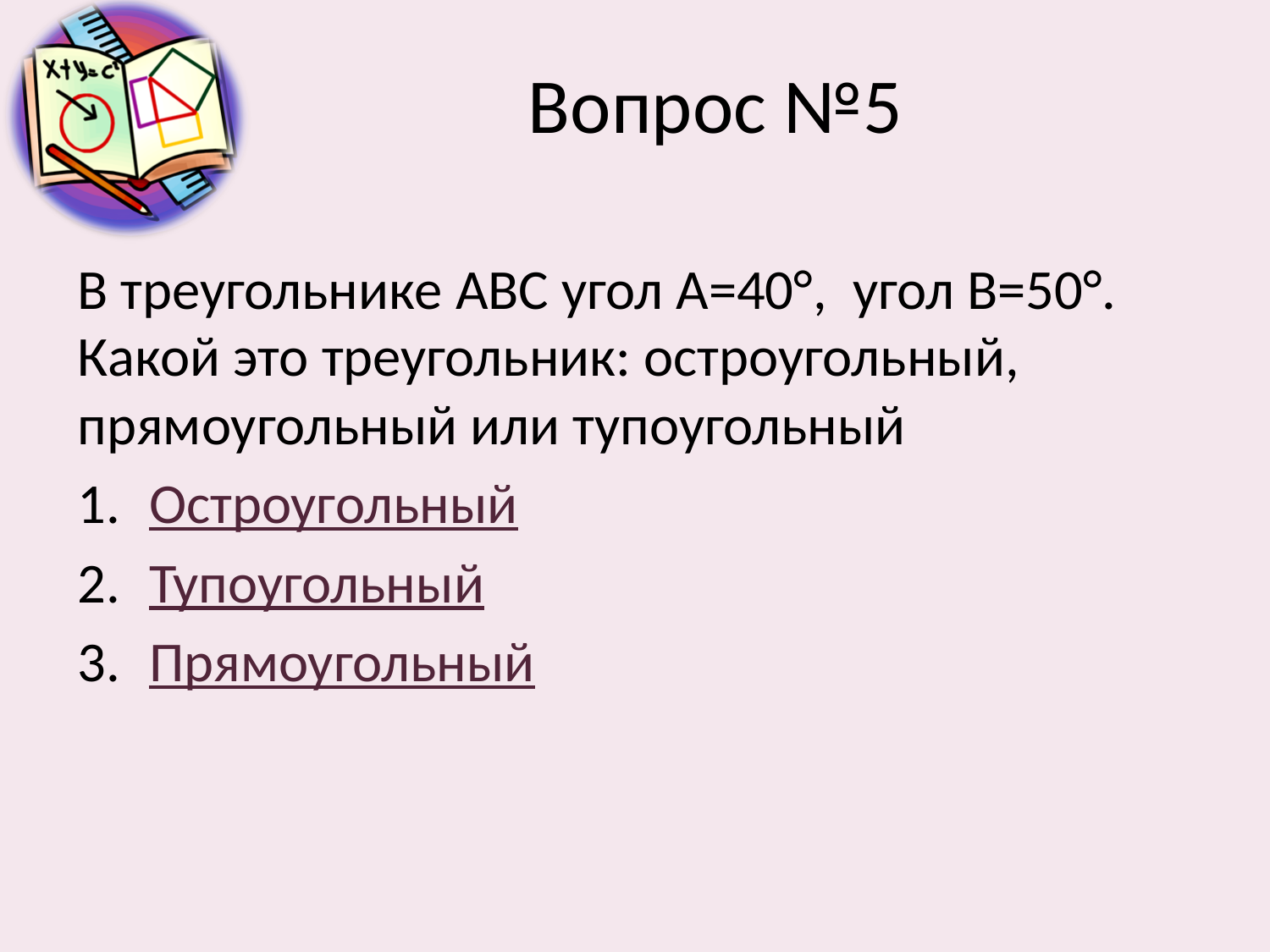

# Вопрос №5
В треугольнике АВС угол А=40°,  угол В=50°. Какой это треугольник: остроугольный, прямоугольный или тупоугольный
Остроугольный
Тупоугольный
Прямоугольный